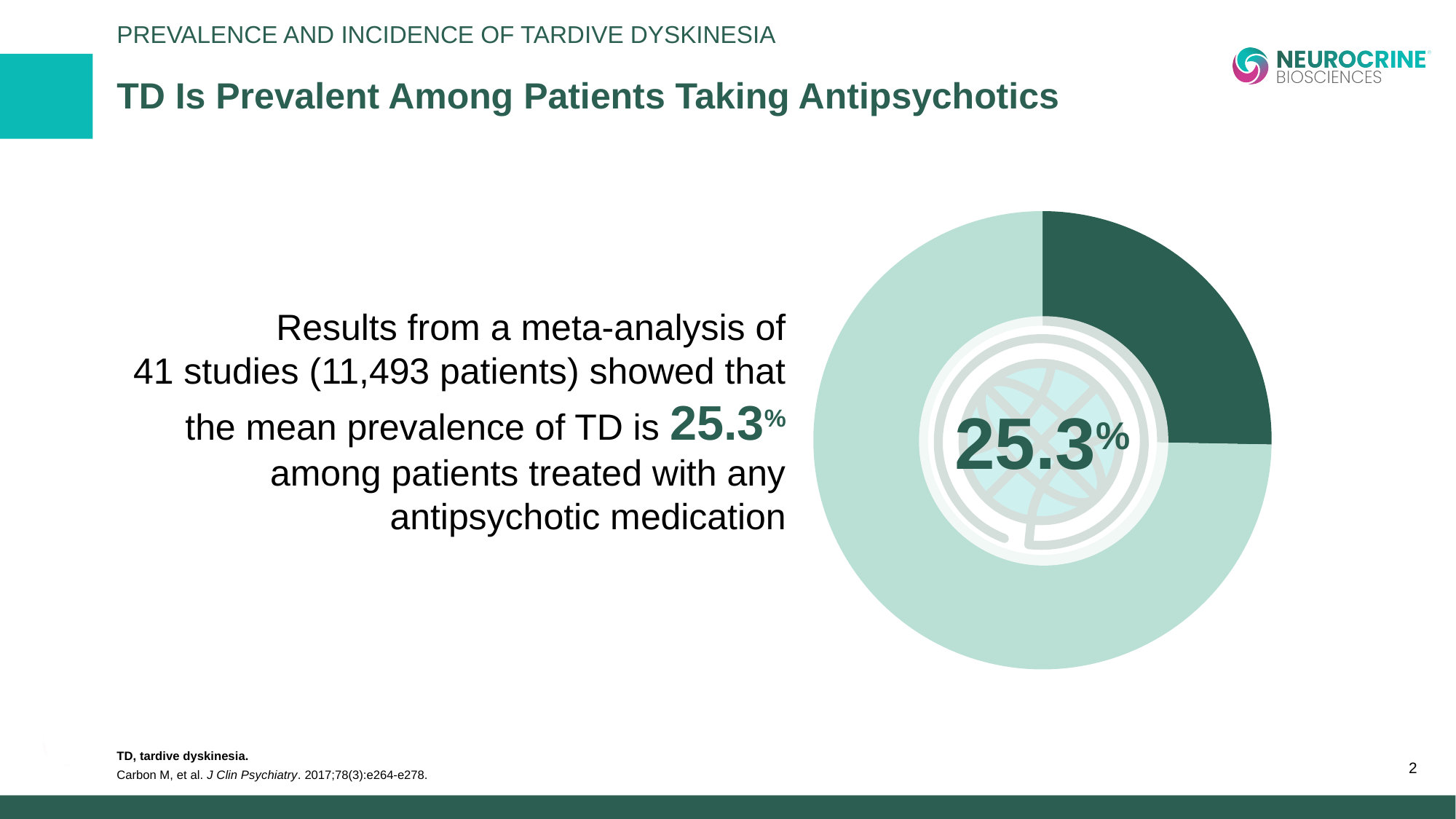

Prevalence and Incidence of Tardive Dyskinesia
# TD Is Prevalent Among Patients Taking Antipsychotics

### Chart

| Category | Column1 |
|---|---|
| 1st Qtr | 0.253 |
| 2nd Qtr | 0.747 |
| 3rd Qtr | 0.0 |
| 4th Qtr | 0.0 |
Results from a meta-analysis of
41 studies (11,493 patients) showed that the mean prevalence of TD is 25.3% among patients treated with any antipsychotic medication

25.3%
2
TD, tardive dyskinesia.
Carbon M, et al. J Clin Psychiatry. 2017;78(3):e264-e278.